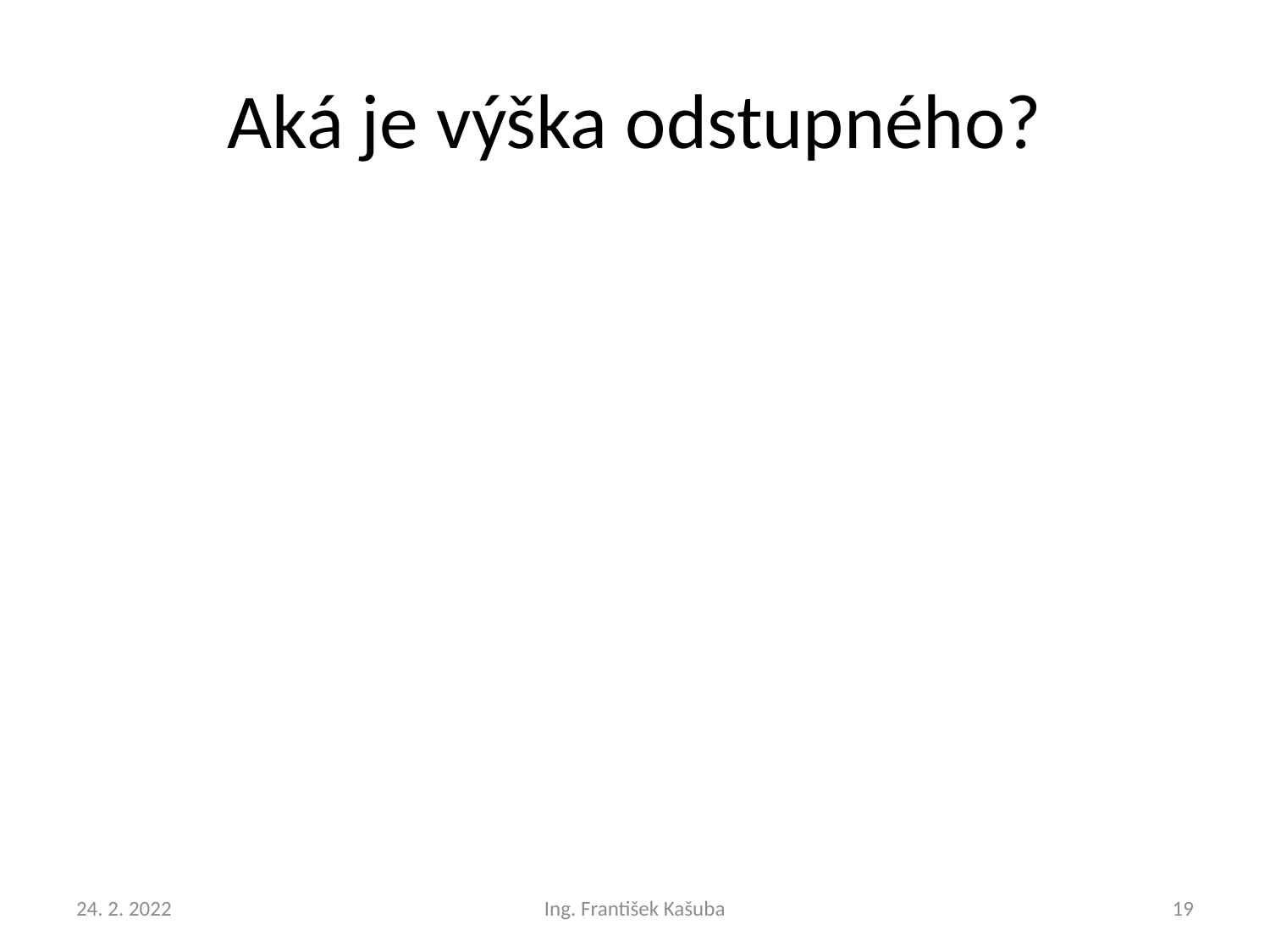

# Aká je výška odstupného?

24. 2. 2022
Ing. František Kašuba
19